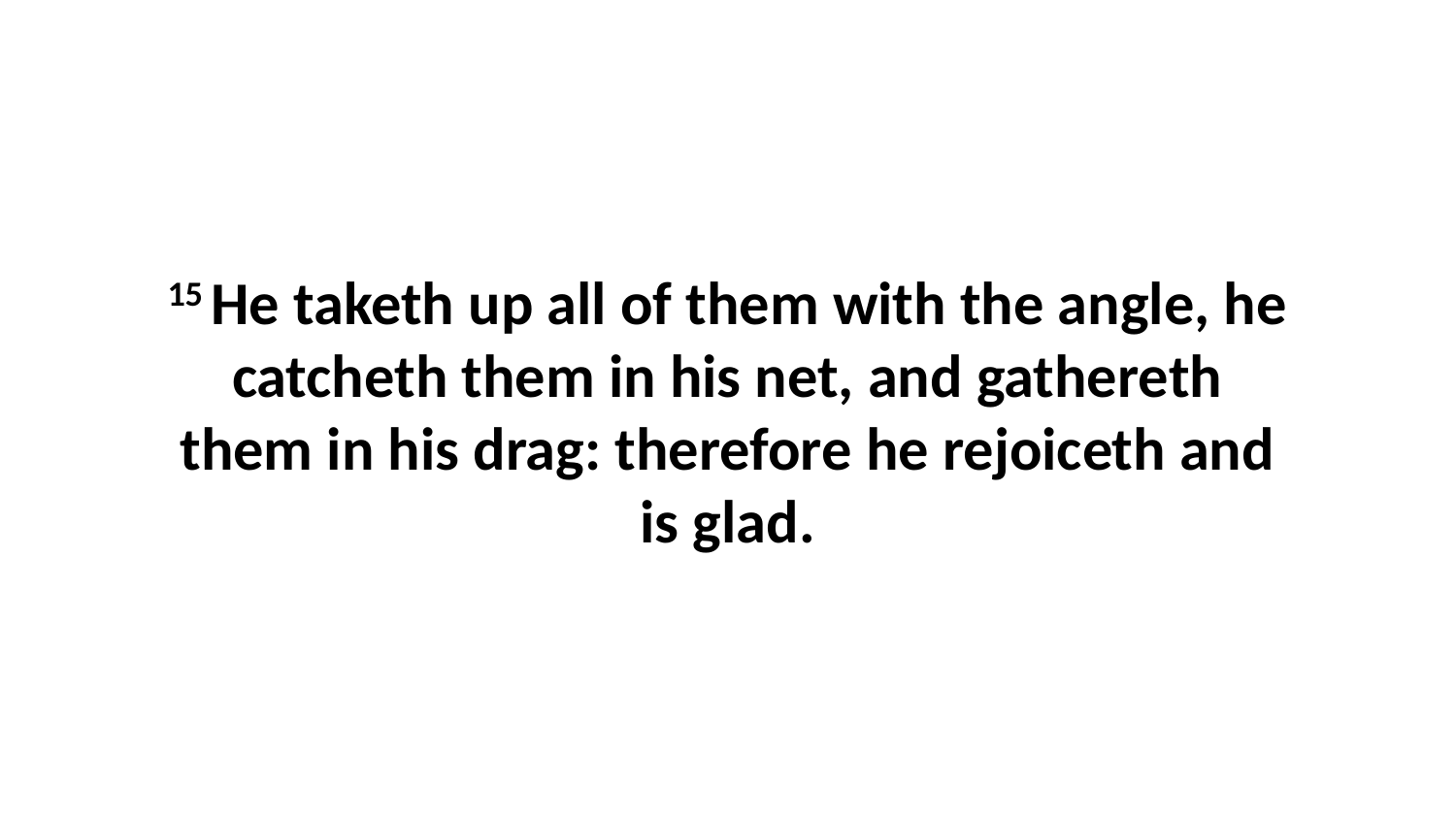

15 He taketh up all of them with the angle, he catcheth them in his net, and gathereth them in his drag: therefore he rejoiceth and is glad.